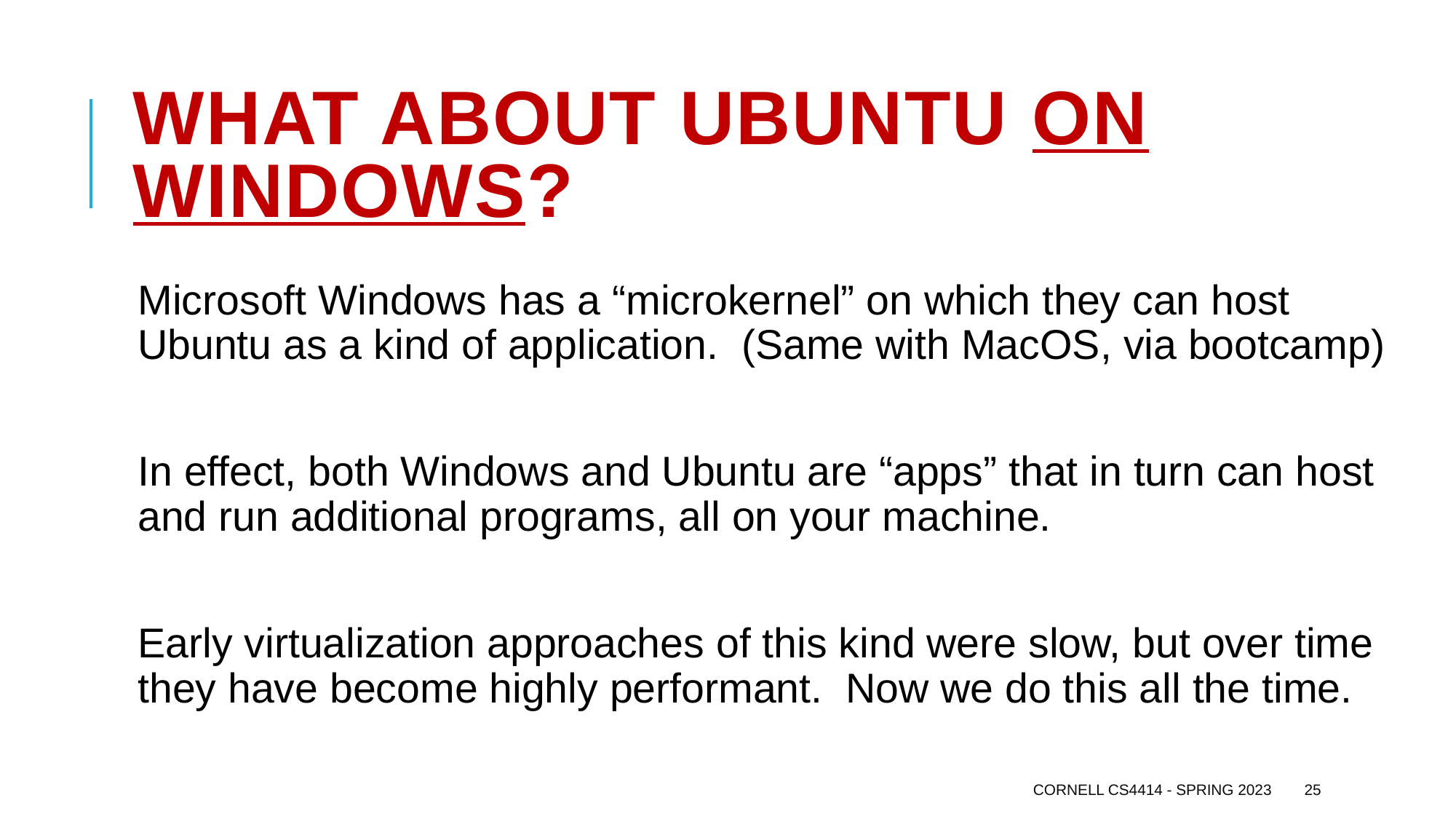

# What about Ubuntu on Windows?
Microsoft Windows has a “microkernel” on which they can host Ubuntu as a kind of application.  (Same with MacOS, via bootcamp)

In effect, both Windows and Ubuntu are “apps” that in turn can host and run additional programs, all on your machine.

Early virtualization approaches of this kind were slow, but over time they have become highly performant.  Now we do this all the time.
Cornell CS4414 - Spring 2023
25